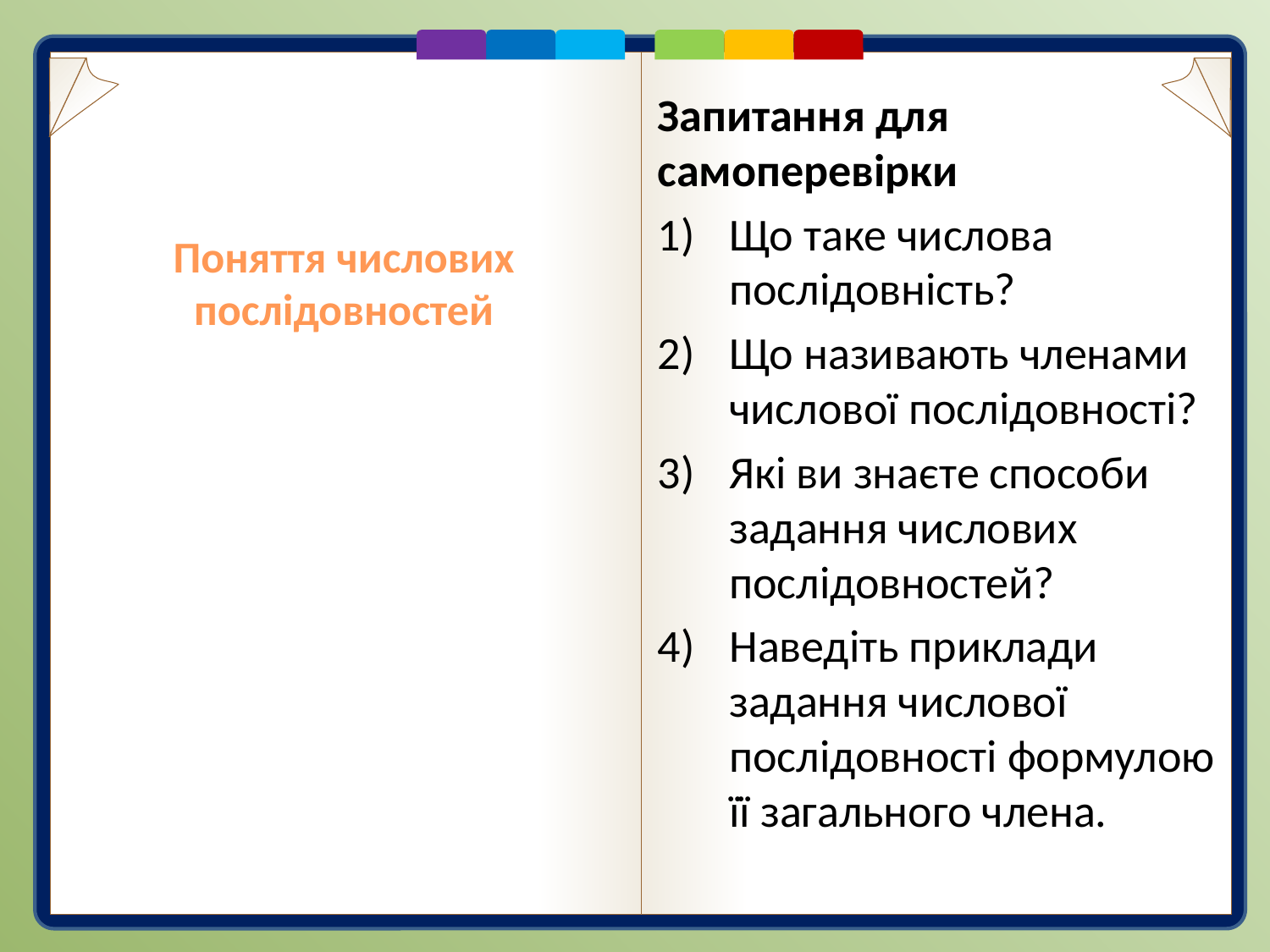

Запитання для самоперевірки
Що таке числова послідовність?
Що називають членами числової послідовності?
Які ви знаєте способи задання числових послідовностей?
Наведіть приклади задання числової послідовності формулою її загального члена.
Поняття числових послідовностей